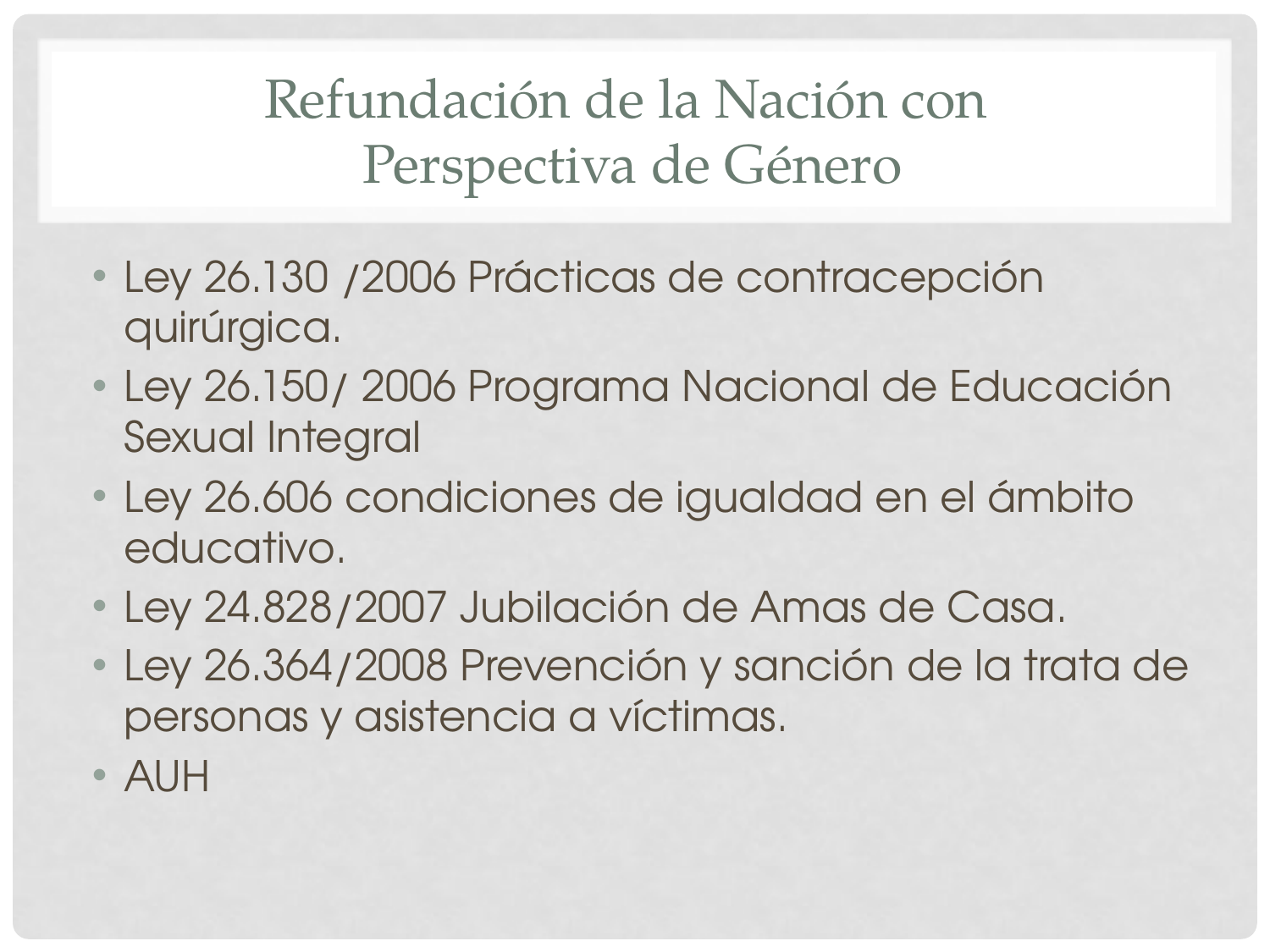

# Refundación de la Nación con Perspectiva de Género
Ley 26.130 /2006 Prácticas de contracepción quirúrgica.
Ley 26.150/ 2006 Programa Nacional de Educación Sexual Integral
Ley 26.606 condiciones de igualdad en el ámbito educativo.
Ley 24.828/2007 Jubilación de Amas de Casa.
Ley 26.364/2008 Prevención y sanción de la trata de personas y asistencia a víctimas.
AUH